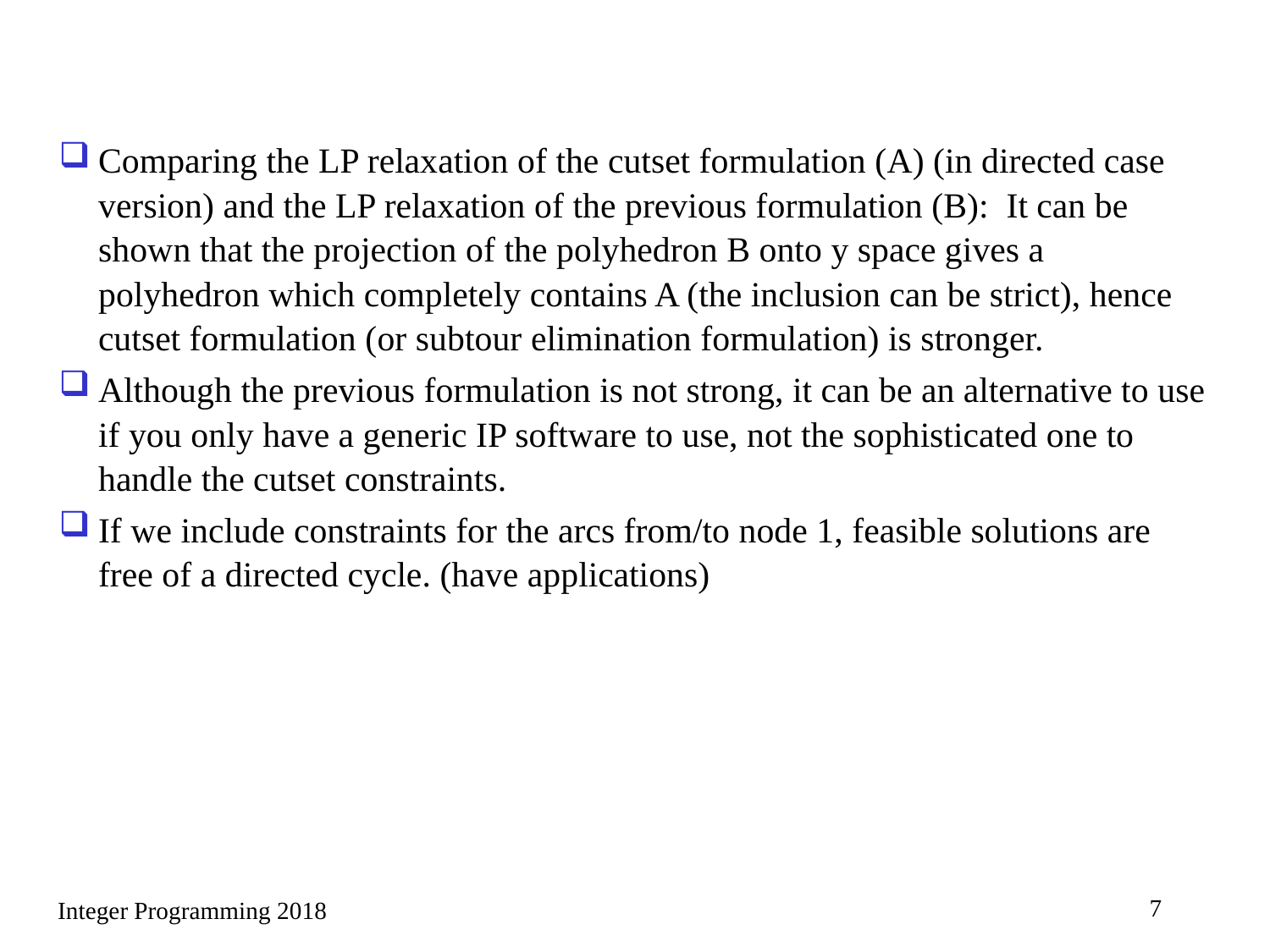

#
Comparing the LP relaxation of the cutset formulation (A) (in directed case version) and the LP relaxation of the previous formulation (B):  It can be shown that the projection of the polyhedron B onto y space gives a polyhedron which completely contains A (the inclusion can be strict), hence cutset formulation (or subtour elimination formulation) is stronger.
Although the previous formulation is not strong, it can be an alternative to use if you only have a generic IP software to use, not the sophisticated one to handle the cutset constraints.
If we include constraints for the arcs from/to node 1, feasible solutions are free of a directed cycle. (have applications)

7
Integer Programming 2018